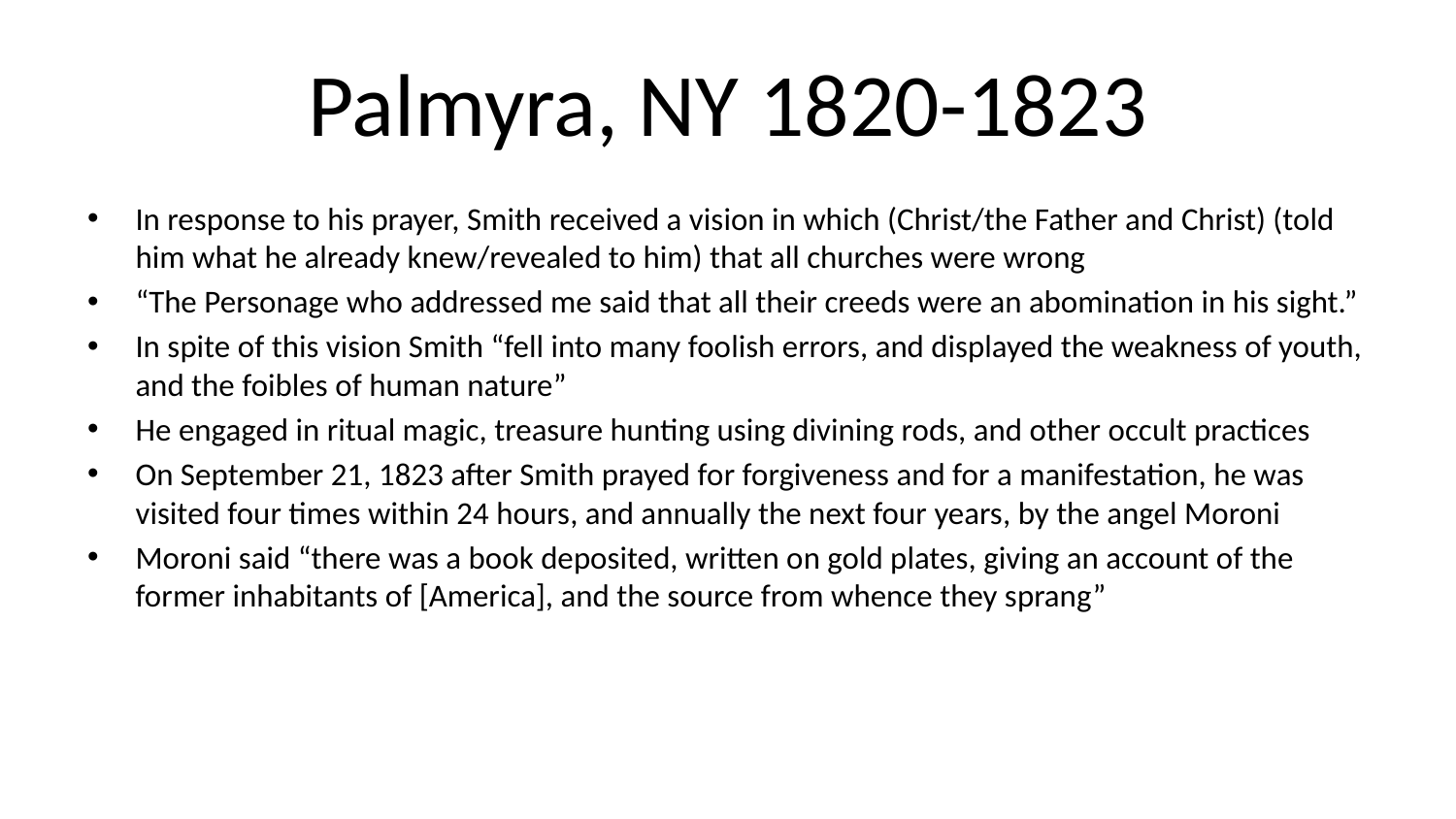

# Palmyra, NY 1820-1823
In response to his prayer, Smith received a vision in which (Christ/the Father and Christ) (told him what he already knew/revealed to him) that all churches were wrong
“The Personage who addressed me said that all their creeds were an abomination in his sight.”
In spite of this vision Smith “fell into many foolish errors, and displayed the weakness of youth, and the foibles of human nature”
He engaged in ritual magic, treasure hunting using divining rods, and other occult practices
On September 21, 1823 after Smith prayed for forgiveness and for a manifestation, he was visited four times within 24 hours, and annually the next four years, by the angel Moroni
Moroni said “there was a book deposited, written on gold plates, giving an account of the former inhabitants of [America], and the source from whence they sprang”